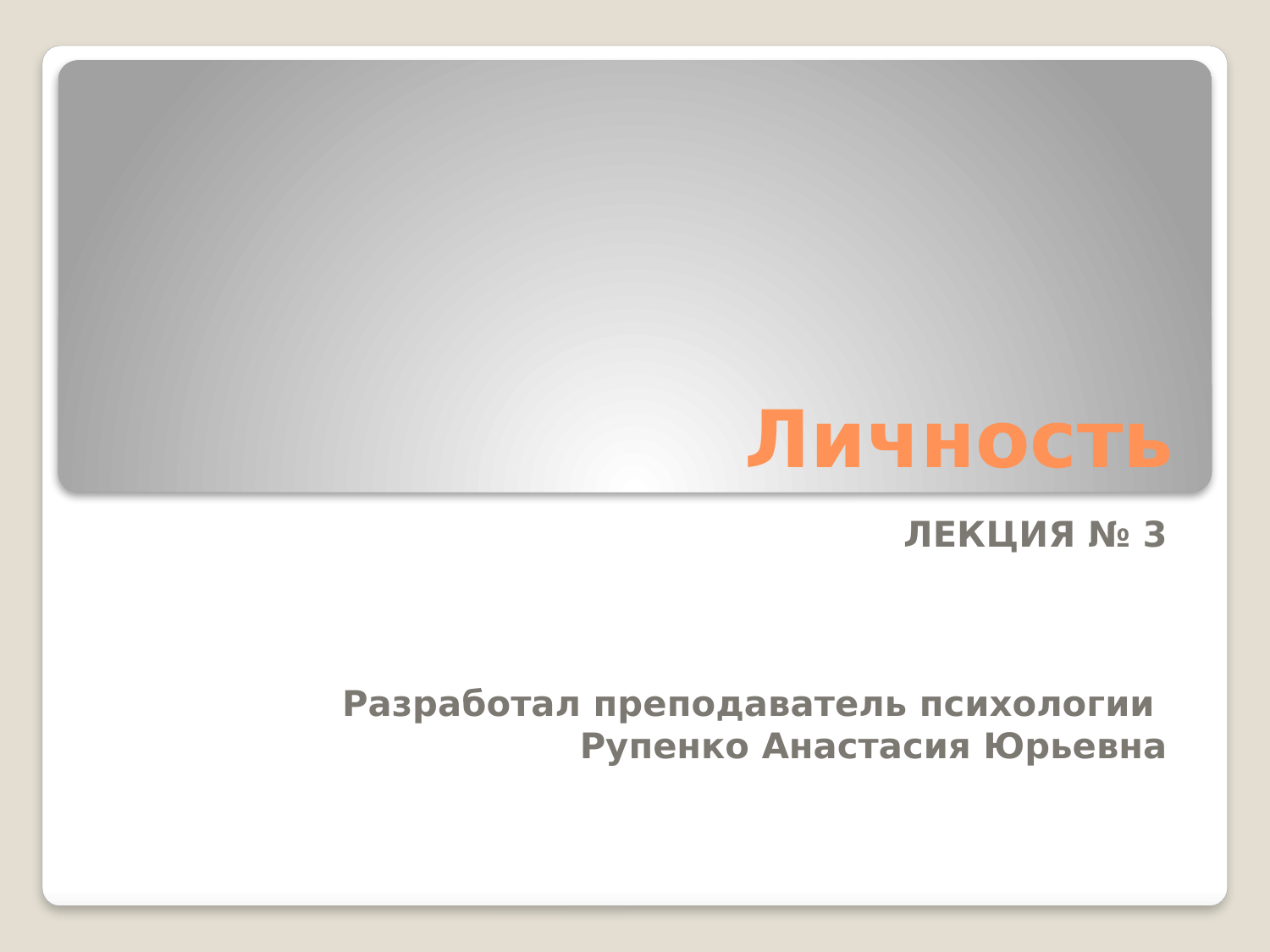

# Личность
ЛЕКЦИЯ № 3

Разработал преподаватель психологии
Рупенко Анастасия Юрьевна